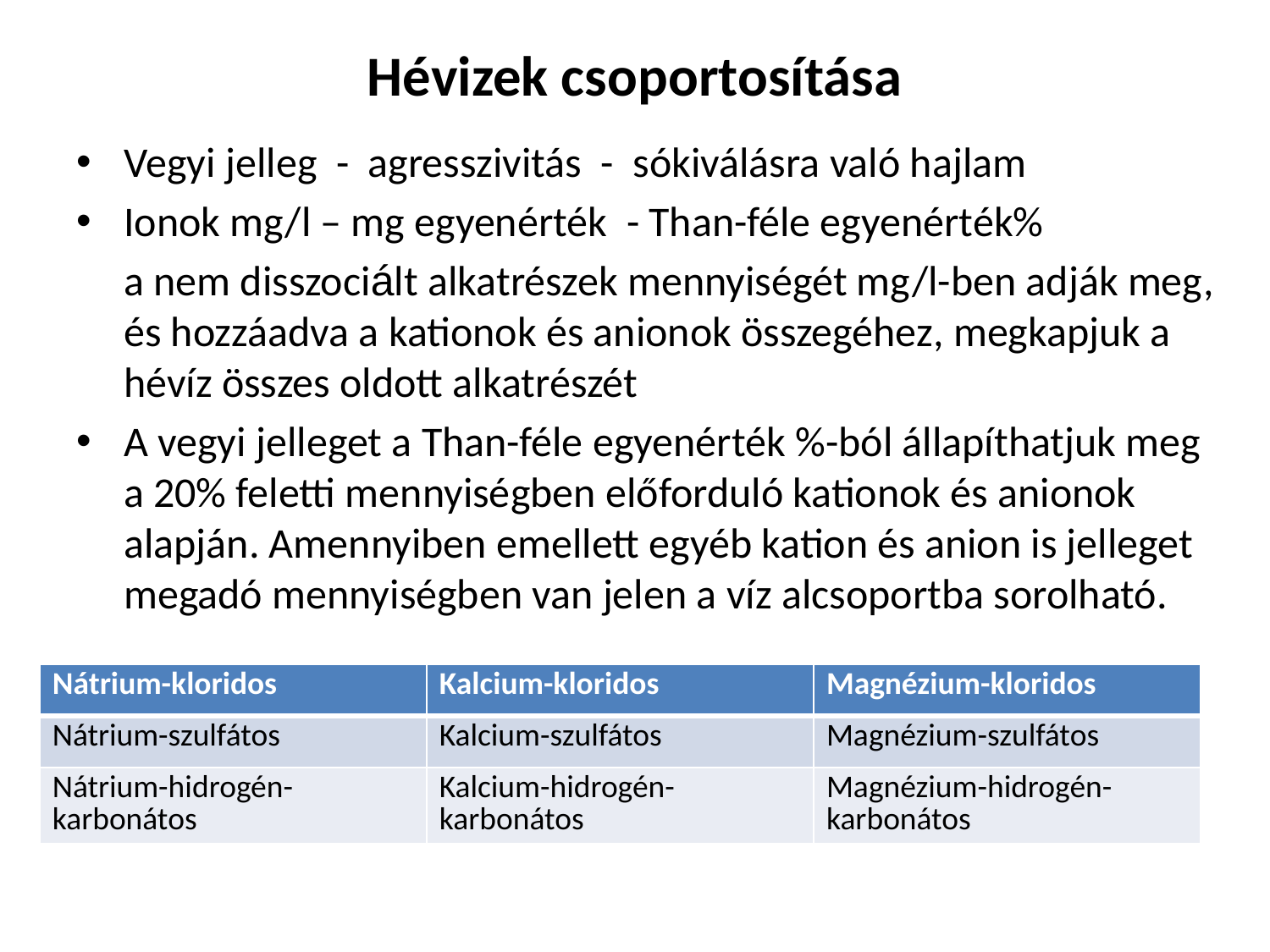

# Hévizek csoportosítása
Vegyi jelleg  -  agresszivitás  -  sókiválásra való hajlam
Ionok mg/l – mg egyenérték  - Than-féle egyenérték%
	a nem disszociált alkatrészek mennyiségét mg/l-ben adják meg, és hozzáadva a kationok és anionok összegéhez, megkapjuk a hévíz összes oldott alkatrészét
A vegyi jelleget a Than-féle egyenérték %-ból állapíthatjuk meg a 20% feletti mennyiségben előforduló kationok és anionok alapján. Amennyiben emellett egyéb kation és anion is jelleget megadó mennyiségben van jelen a víz alcsoportba sorolható.

| Nátrium-kloridos | Kalcium-kloridos | Magnézium-kloridos |
| --- | --- | --- |
| Nátrium-szulfátos | Kalcium-szulfátos | Magnézium-szulfátos |
| Nátrium-hidrogén-karbonátos | Kalcium-hidrogén-karbonátos | Magnézium-hidrogén-karbonátos |